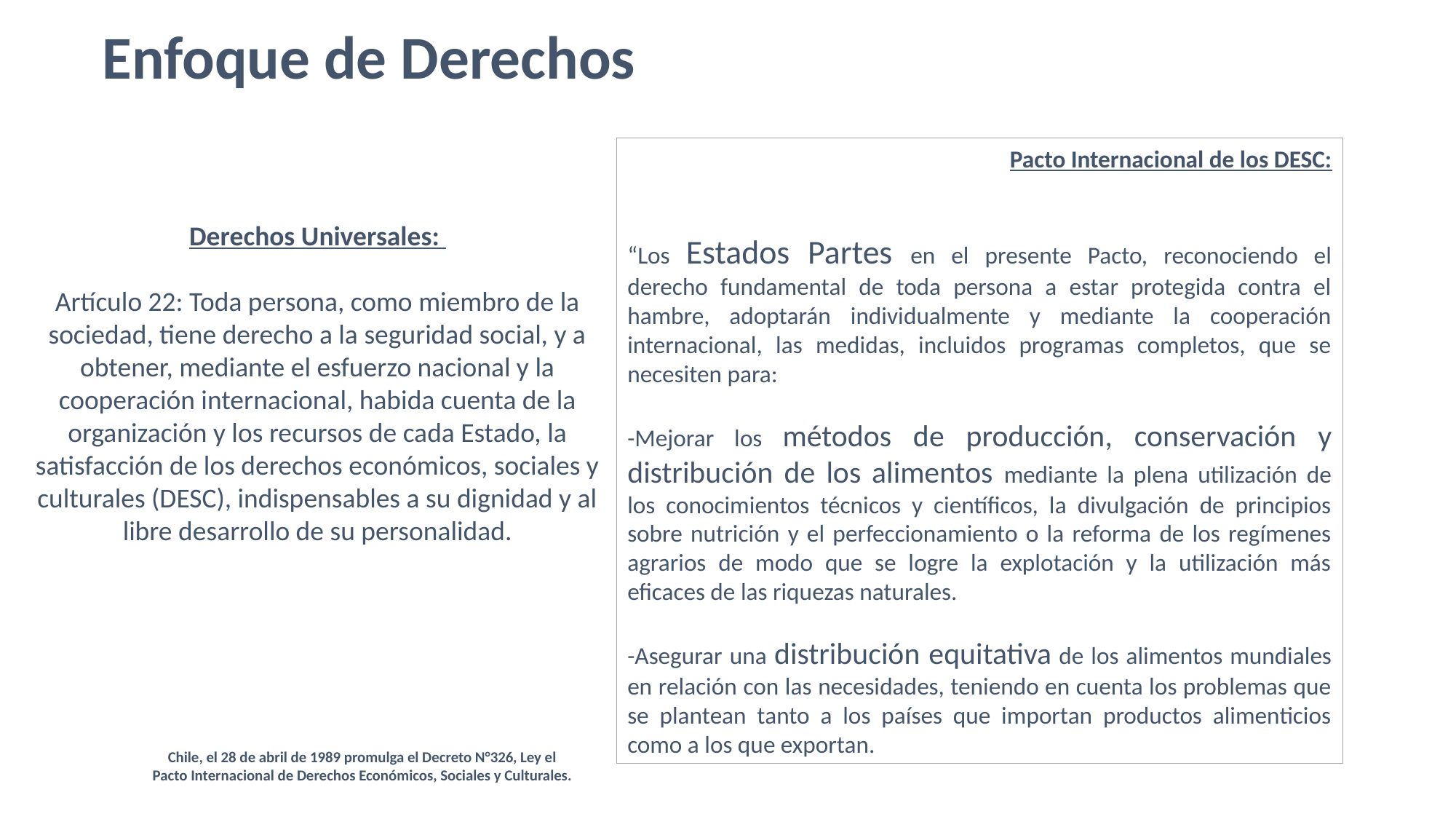

Enfoque de Derechos
Pacto Internacional de los DESC:

“Los Estados Partes en el presente Pacto, reconociendo el derecho fundamental de toda persona a estar protegida contra el hambre, adoptarán individualmente y mediante la cooperación internacional, las medidas, incluidos programas completos, que se necesiten para:

-Mejorar los métodos de producción, conservación y distribución de los alimentos mediante la plena utilización de los conocimientos técnicos y científicos, la divulgación de principios sobre nutrición y el perfeccionamiento o la reforma de los regímenes agrarios de modo que se logre la explotación y la utilización más eficaces de las riquezas naturales.

-Asegurar una distribución equitativa de los alimentos mundiales en relación con las necesidades, teniendo en cuenta los problemas que se plantean tanto a los países que importan productos alimenticios como a los que exportan.
Derechos Universales:

Artículo 22: Toda persona, como miembro de la sociedad, tiene derecho a la seguridad social, y a obtener, mediante el esfuerzo nacional y la cooperación internacional, habida cuenta de la organización y los recursos de cada Estado, la satisfacción de los derechos económicos, sociales y culturales (DESC), indispensables a su dignidad y al libre desarrollo de su personalidad.
Chile, el 28 de abril de 1989 promulga el Decreto N°326, Ley el Pacto Internacional de Derechos Económicos, Sociales y Culturales.